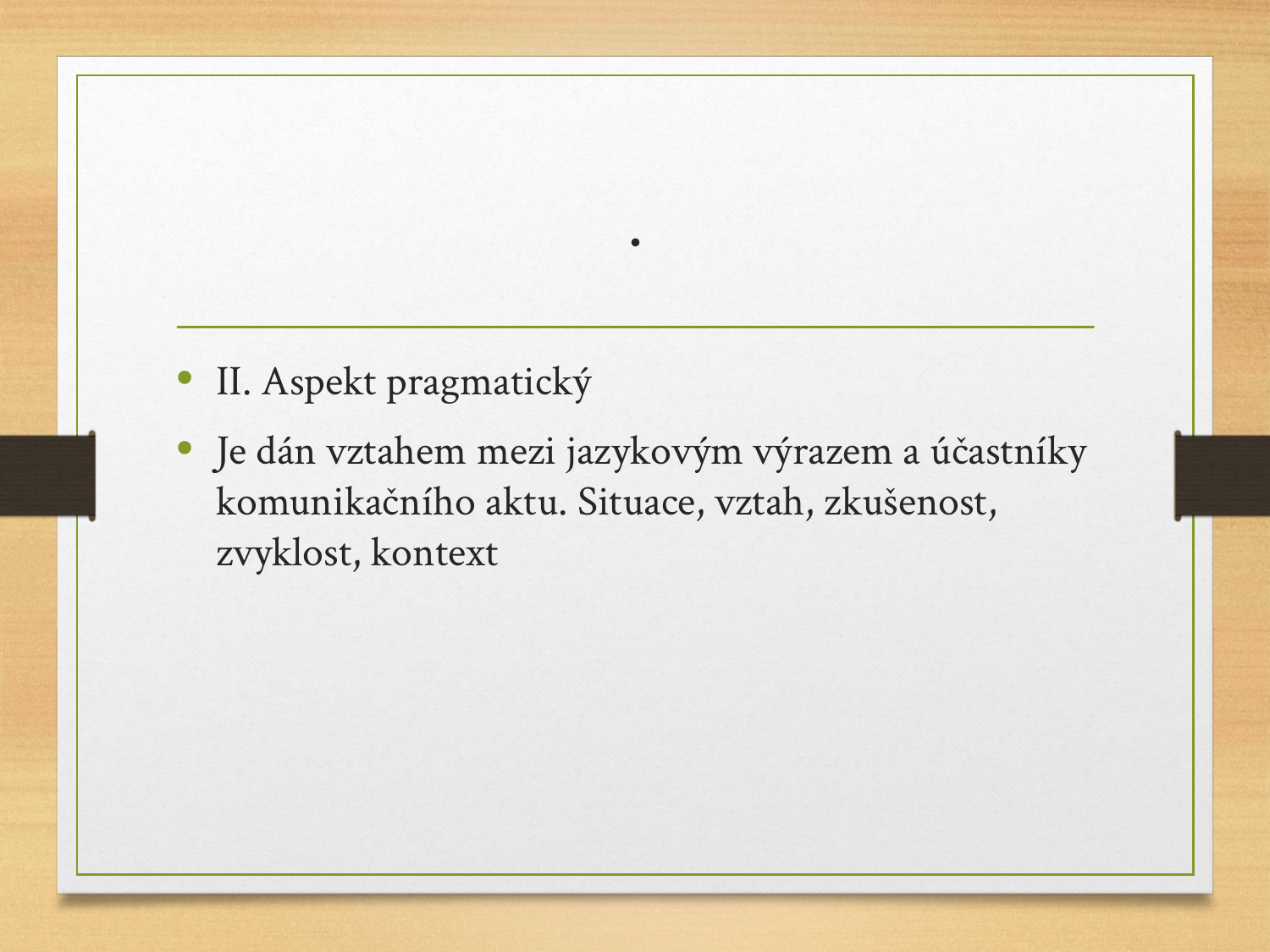

# .
II. Aspekt pragmatický
Je dán vztahem mezi jazykovým výrazem a účastníky komunikačního aktu. Situace, vztah, zkušenost, zvyklost, kontext